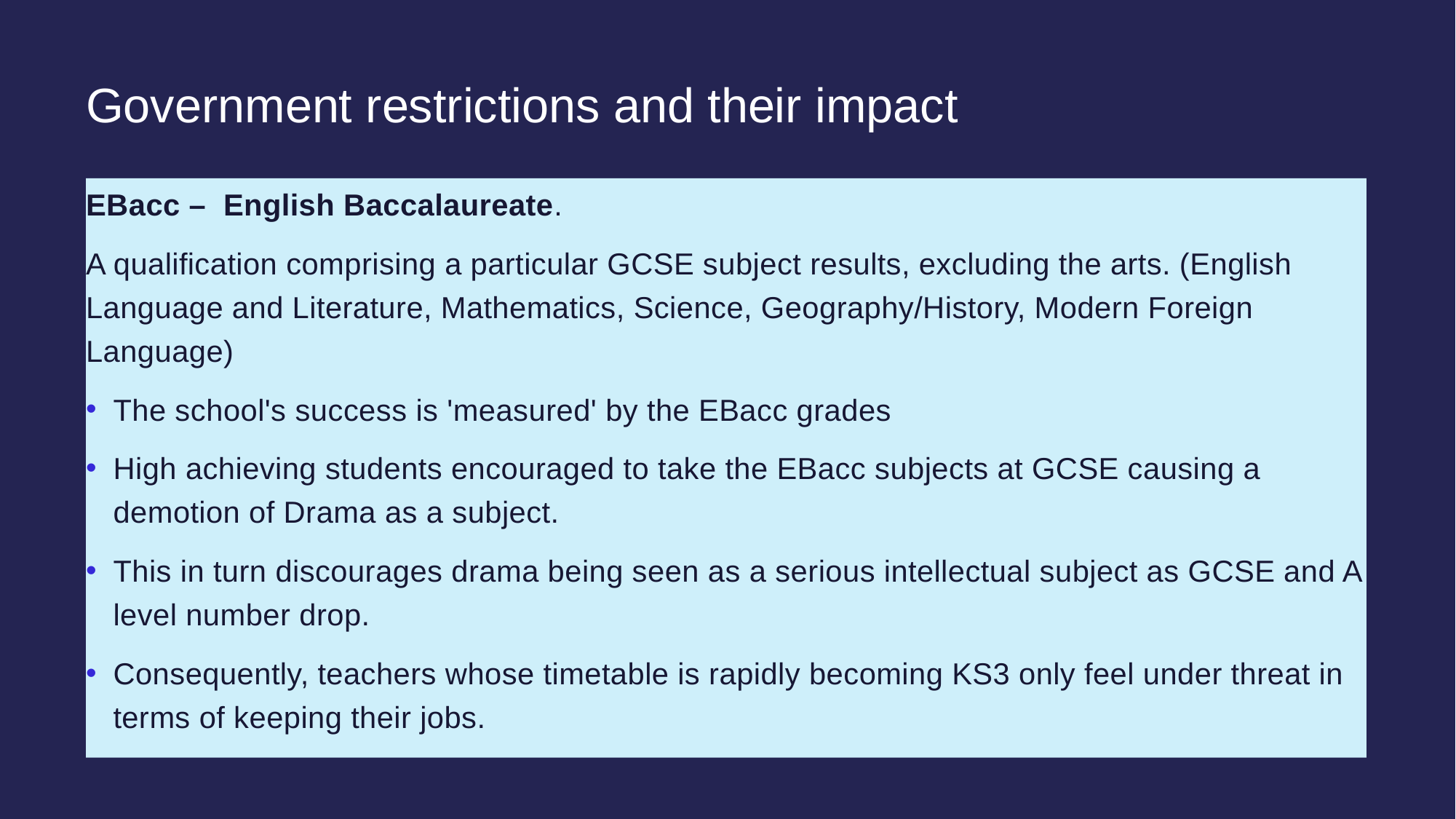

# Government restrictions and their impact
EBacc –  English Baccalaureate.
A qualification comprising a particular GCSE subject results, excluding the arts. (English Language and Literature, Mathematics, Science, Geography/History, Modern Foreign Language)
The school's success is 'measured' by the EBacc grades
High achieving students encouraged to take the EBacc subjects at GCSE causing a demotion of Drama as a subject.
This in turn discourages drama being seen as a serious intellectual subject as GCSE and A level number drop.
Consequently, teachers whose timetable is rapidly becoming KS3 only feel under threat in terms of keeping their jobs.